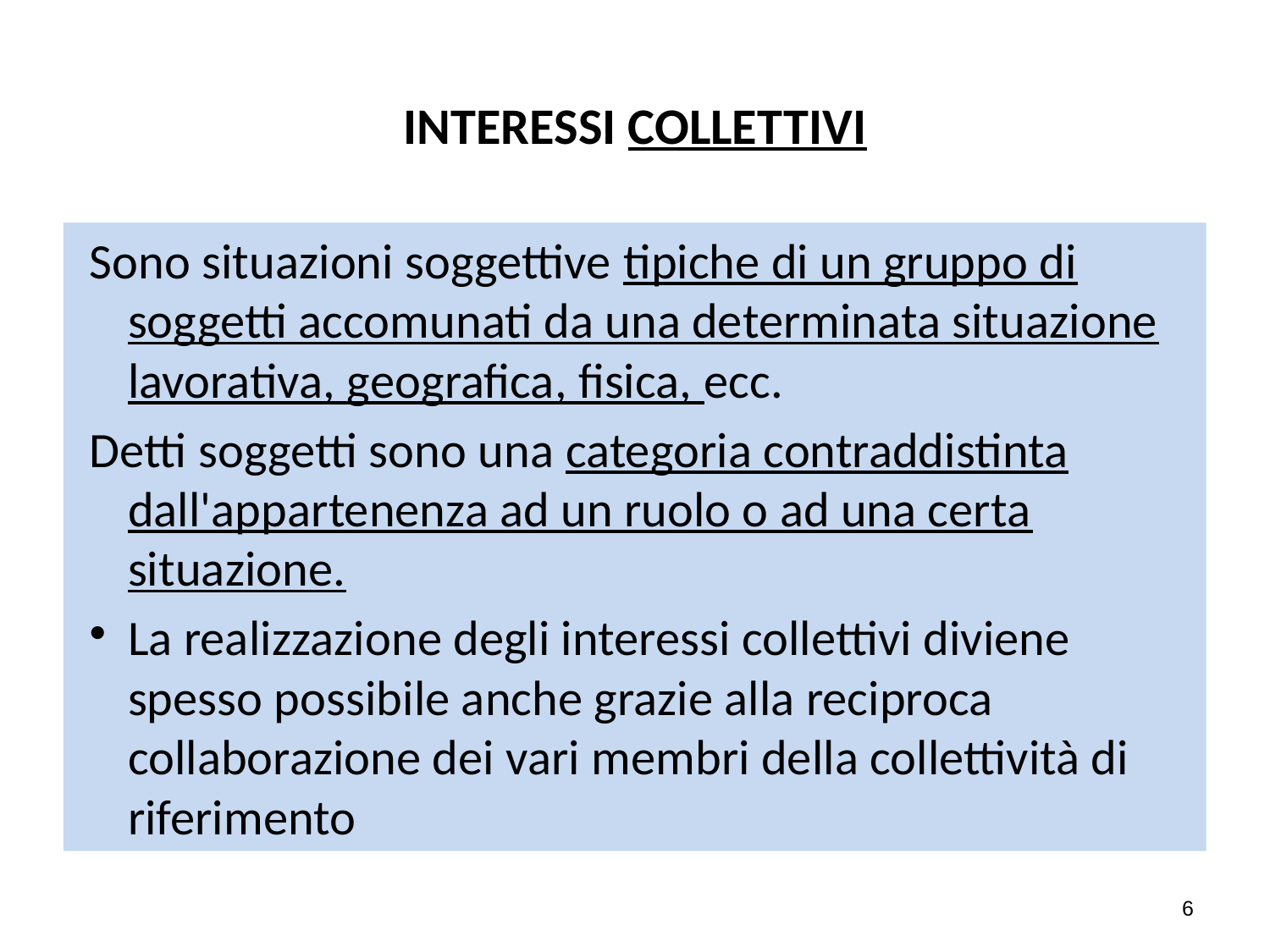

# INTERESSI COLLETTIVI
Sono situazioni soggettive tipiche di un gruppo di soggetti accomunati da una determinata situazione lavorativa, geografica, fisica, ecc.
Detti soggetti sono una categoria contraddistinta dall'appartenenza ad un ruolo o ad una certa situazione.
La realizzazione degli interessi collettivi diviene spesso possibile anche grazie alla reciproca collaborazione dei vari membri della collettività di riferimento
6